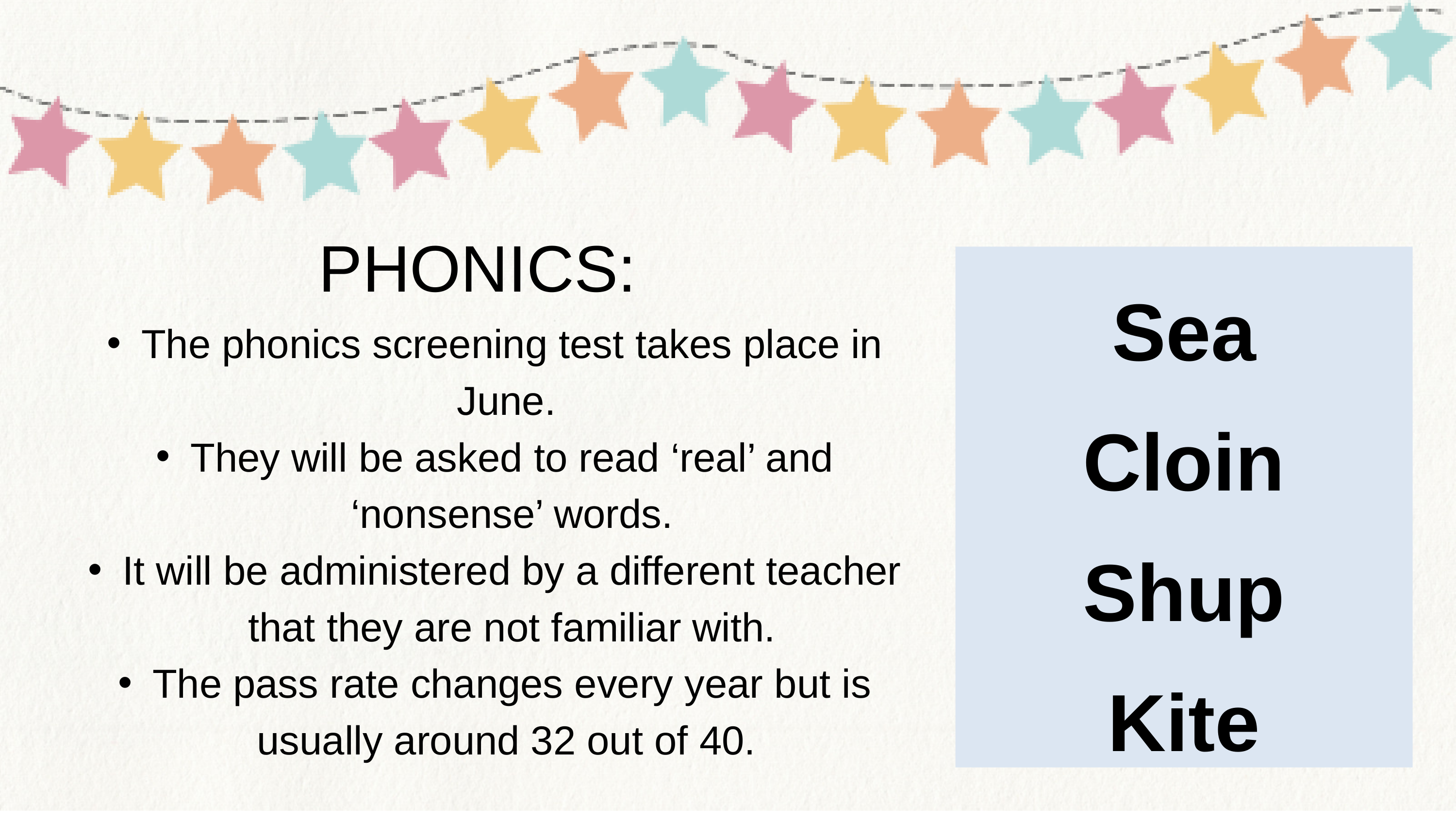

PHONICS:
Sea
Cloin
Shup
Kite
The phonics screening test takes place in June.
They will be asked to read ‘real’ and ‘nonsense’ words.
It will be administered by a different teacher that they are not familiar with.
The pass rate changes every year but is usually around 32 out of 40.